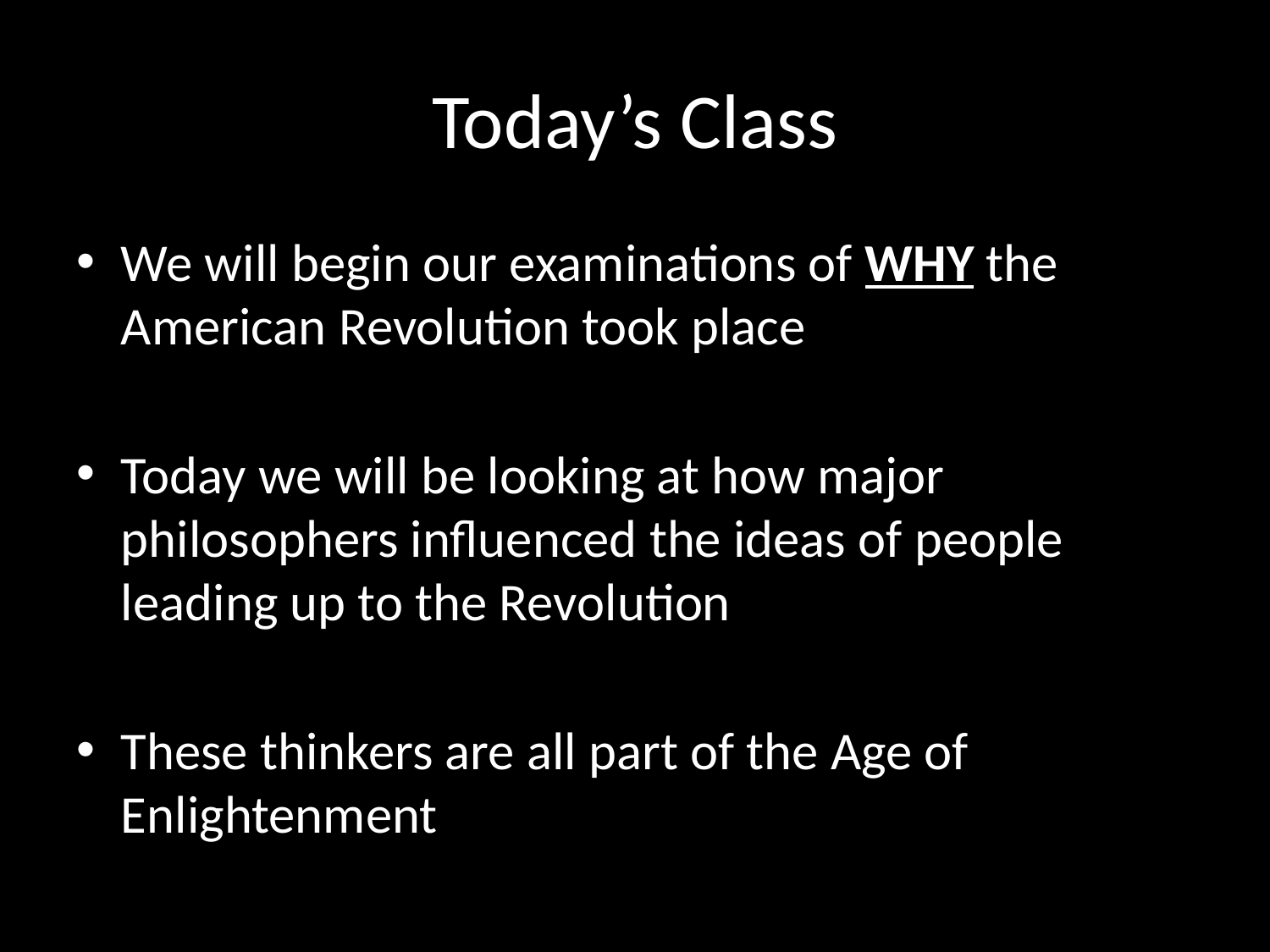

# Today’s Class
We will begin our examinations of WHY the American Revolution took place

Today we will be looking at how major philosophers influenced the ideas of people leading up to the Revolution

These thinkers are all part of the Age of Enlightenment